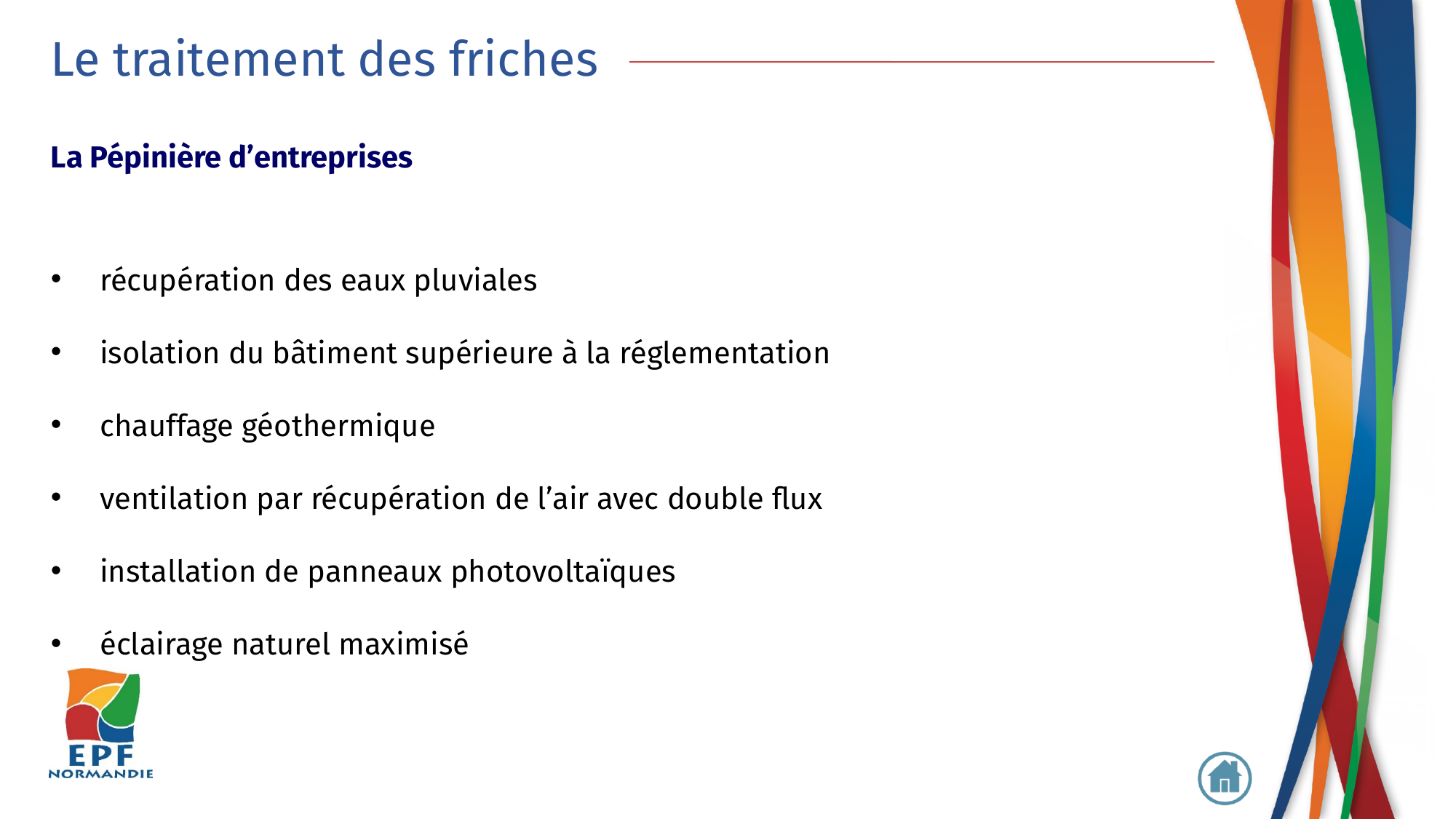

Le traitement des friches

La Pépinière d’entreprises
 récupération des eaux pluviales
 isolation du bâtiment supérieure à la réglementation
 chauffage géothermique
 ventilation par récupération de l’air avec double flux
 installation de panneaux photovoltaïques
 éclairage naturel maximisé